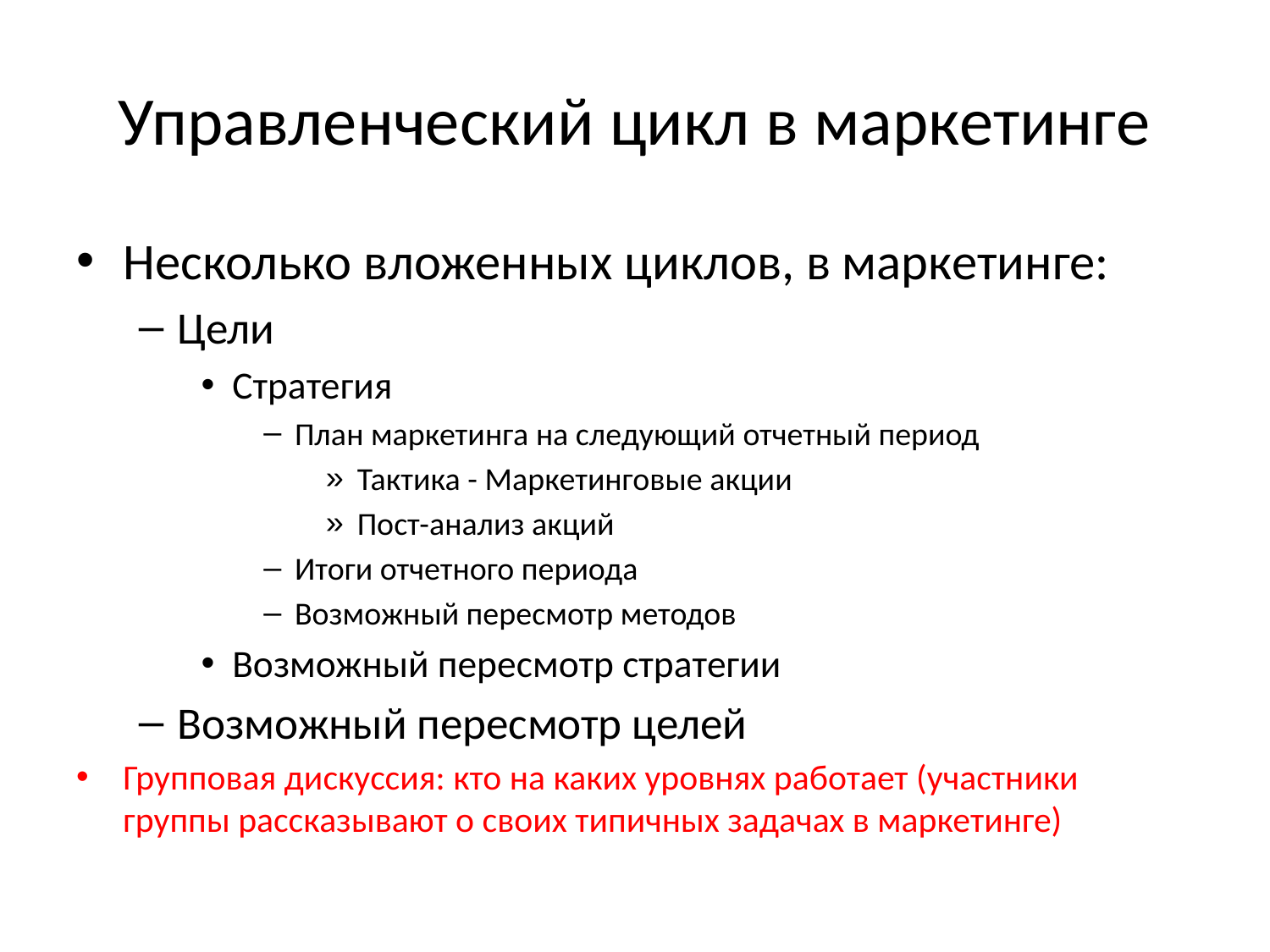

# Управленческий цикл в маркетинге
Несколько вложенных циклов, в маркетинге:
Цели
Стратегия
План маркетинга на следующий отчетный период
Тактика - Маркетинговые акции
Пост-анализ акций
Итоги отчетного периода
Возможный пересмотр методов
Возможный пересмотр стратегии
Возможный пересмотр целей
Групповая дискуссия: кто на каких уровнях работает (участники группы рассказывают о своих типичных задачах в маркетинге)